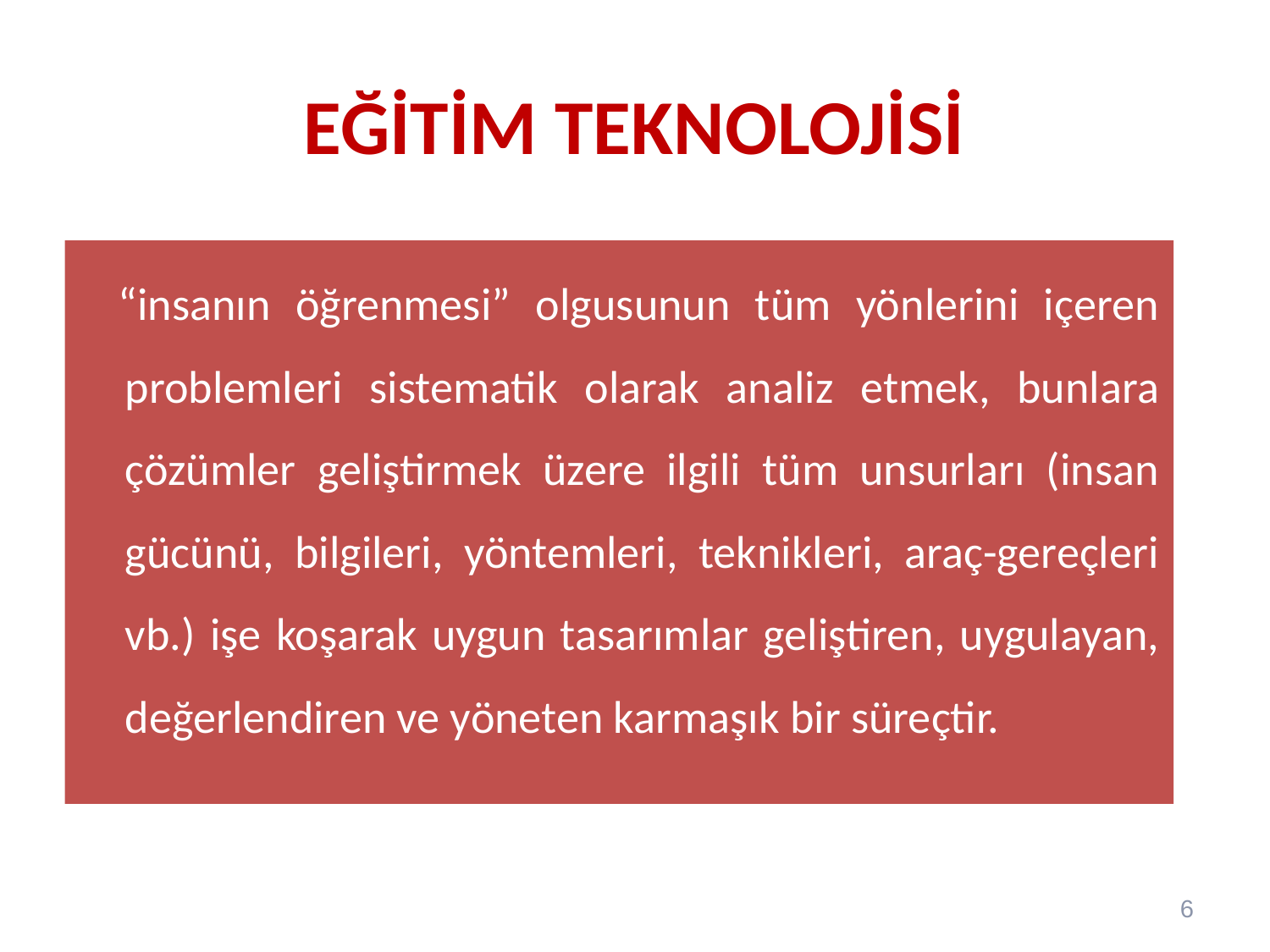

# EĞİTİM TEKNOLOJİSİ
 “insanın öğrenmesi” olgusunun tüm yönlerini içeren problemleri sistematik olarak analiz etmek, bunlara çözümler geliştirmek üzere ilgili tüm unsurları (insan gücünü, bilgileri, yöntemleri, teknikleri, araç-gereçleri vb.) işe koşarak uygun tasarımlar geliştiren, uygulayan, değerlendiren ve yöneten karmaşık bir süreçtir.

6